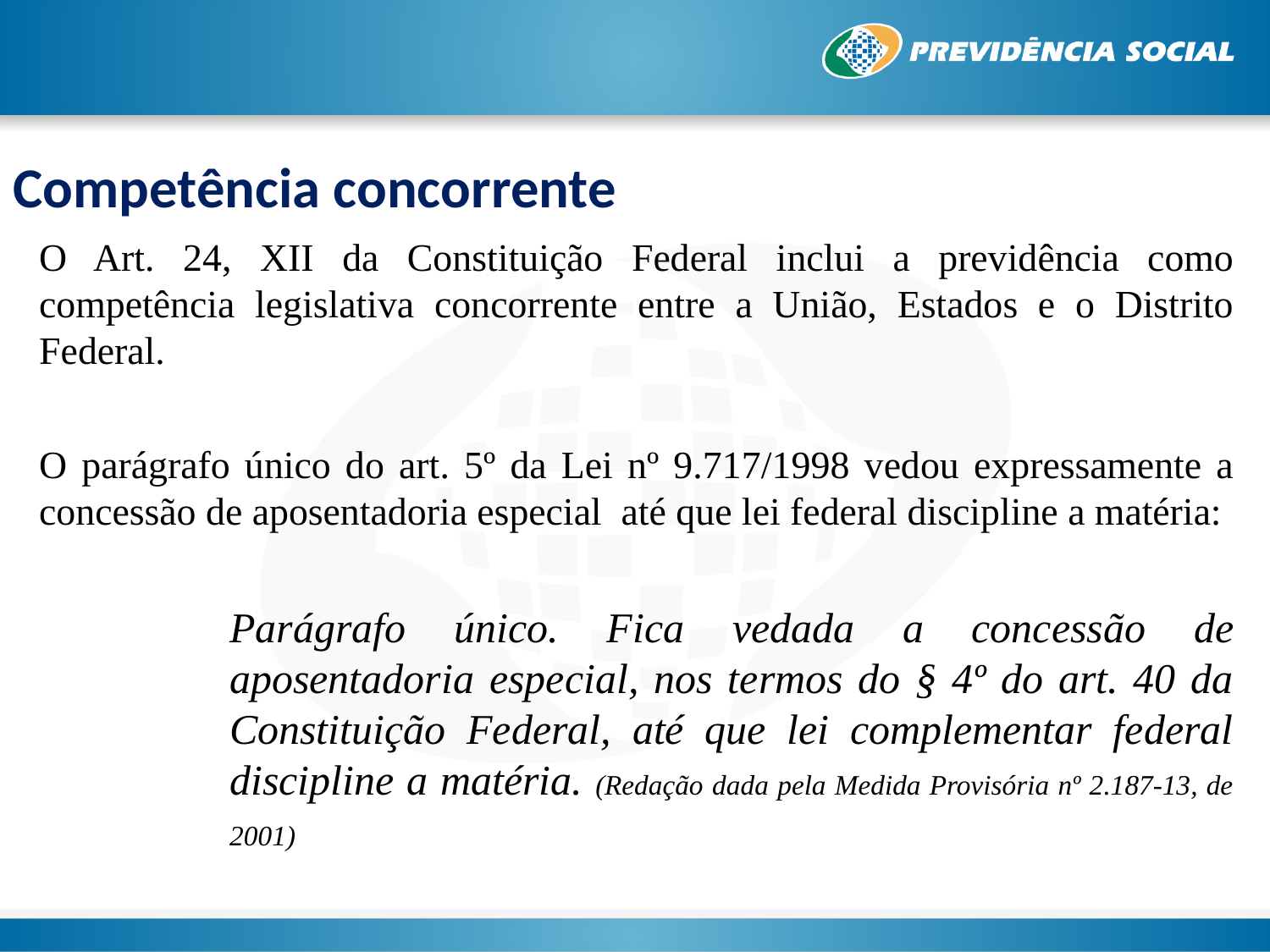

Competência concorrente
O Art. 24, XII da Constituição Federal inclui a previdência como competência legislativa concorrente entre a União, Estados e o Distrito Federal.

O parágrafo único do art. 5º da Lei nº 9.717/1998 vedou expressamente a concessão de aposentadoria especial  até que lei federal discipline a matéria:

Parágrafo único. Fica vedada a concessão de aposentadoria especial, nos termos do § 4º do art. 40 da Constituição Federal, até que lei complementar federal discipline a matéria. (Redação dada pela Medida Provisória nº 2.187-13, de 2001)